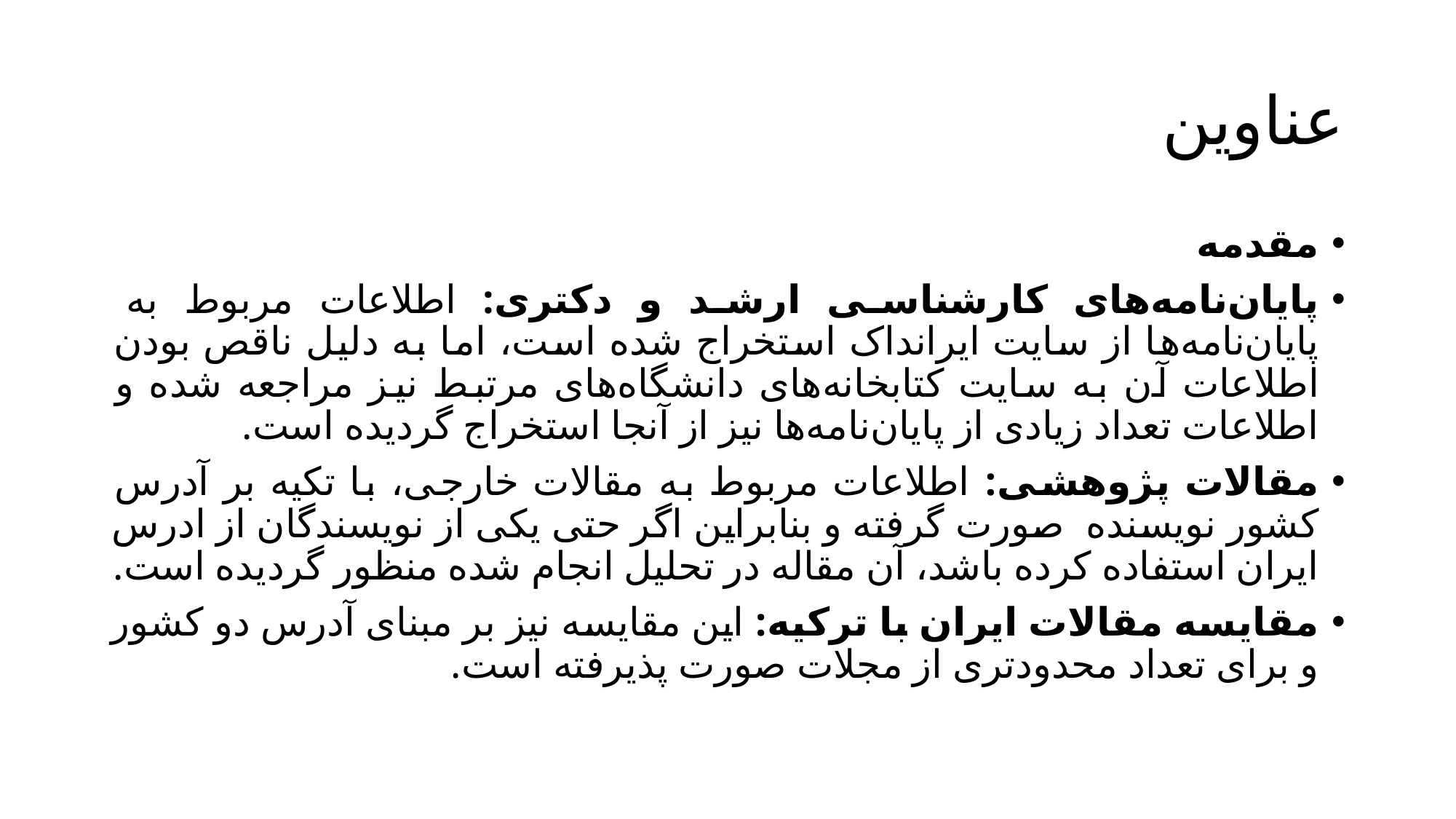

# عناوین
مقدمه
پایان‌نامه‌های کارشناسی ارشد و دکتری: اطلاعات مربوط به پایان‌نامه‌ها از سایت ایرانداک استخراج شده است، اما به دلیل ناقص بودن اطلاعات آن به سایت کتابخانه‌های دانشگاه‌های مرتبط نیز مراجعه شده و اطلاعات تعداد زیادی از پایان‌نامه‌ها نیز از آنجا استخراج گردیده است.
مقالات پژوهشی: اطلاعات مربوط به مقالات خارجی، با تکیه بر آدرس کشور نویسنده  صورت گرفته و بنابراین اگر حتی یکی از نویسندگان از ادرس ایران استفاده کرده باشد، آن مقاله در تحلیل انجام شده منظور گردیده است.
مقایسه مقالات ایران با ترکیه: این مقایسه نیز بر مبنای آدرس دو کشور و برای تعداد محدودتری از مجلات صورت پذیرفته است.